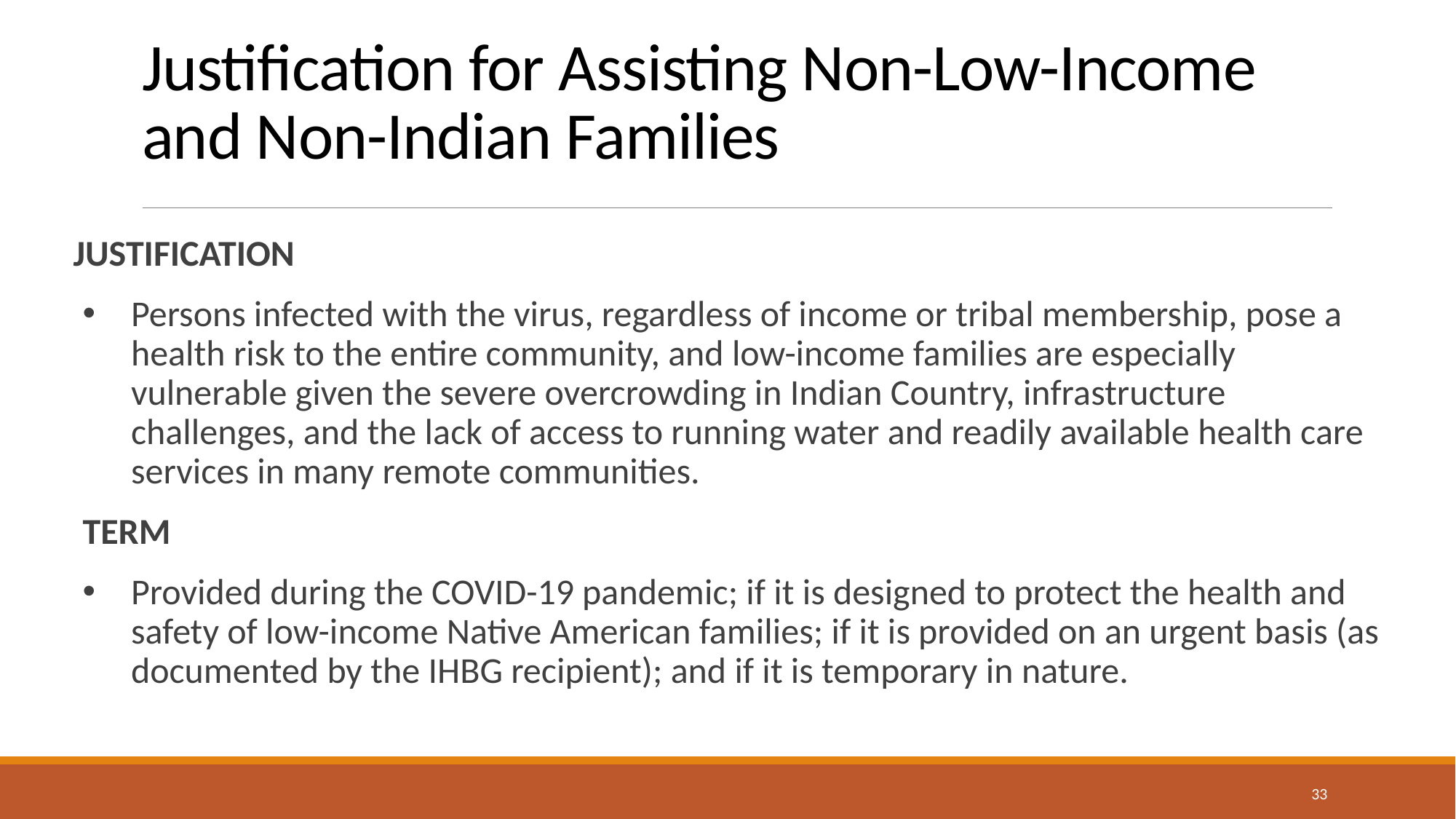

# Justification for Assisting Non-Low-Income and Non-Indian Families
JUSTIFICATION
Persons infected with the virus, regardless of income or tribal membership, pose a health risk to the entire community, and low-income families are especially vulnerable given the severe overcrowding in Indian Country, infrastructure challenges, and the lack of access to running water and readily available health care services in many remote communities.
TERM
Provided during the COVID-19 pandemic; if it is designed to protect the health and safety of low-income Native American families; if it is provided on an urgent basis (as documented by the IHBG recipient); and if it is temporary in nature.
33